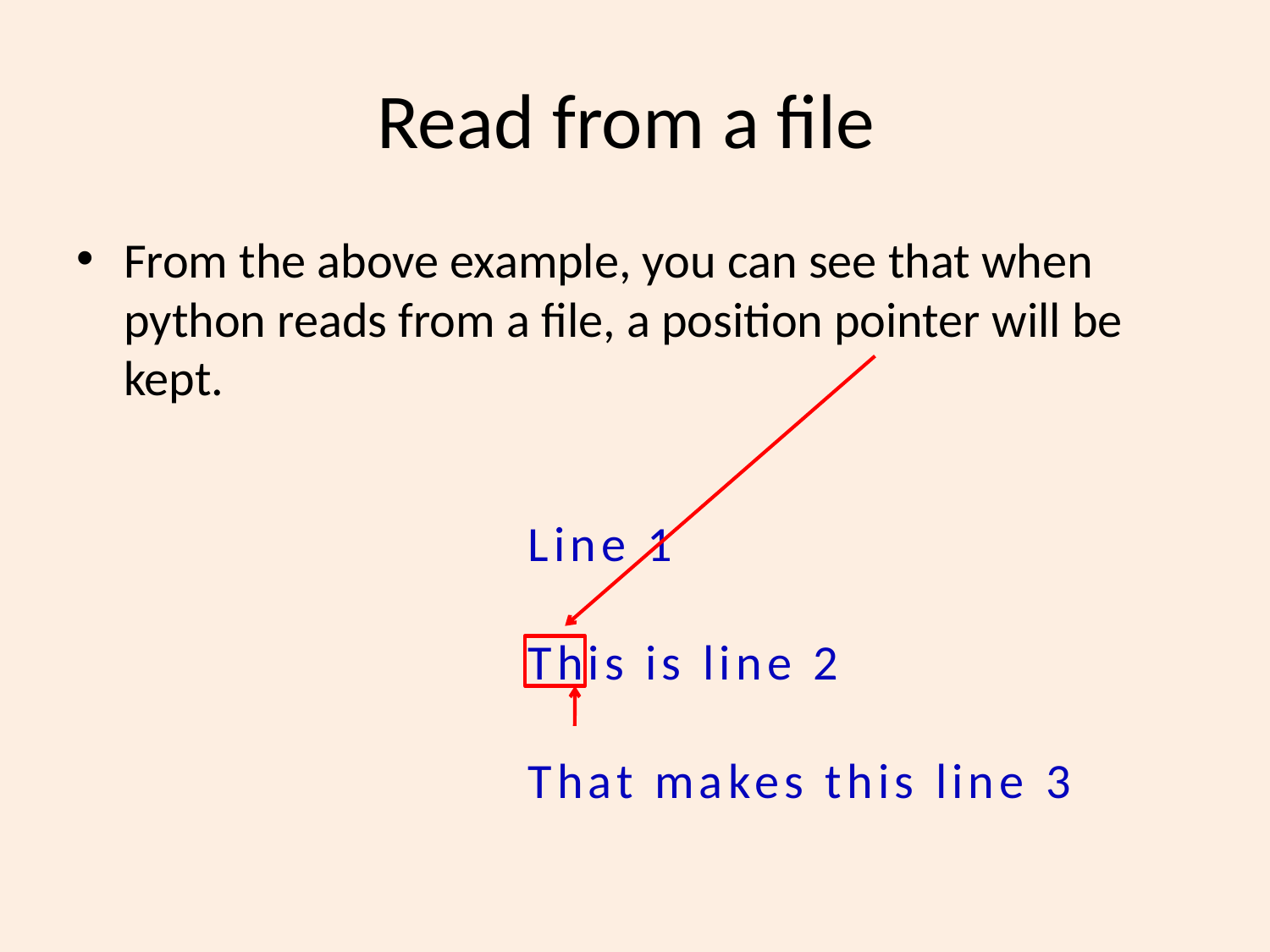

# Read from a file
From the above example, you can see that when python reads from a file, a position pointer will be kept.

Line 1

This is line 2

That makes this line 3